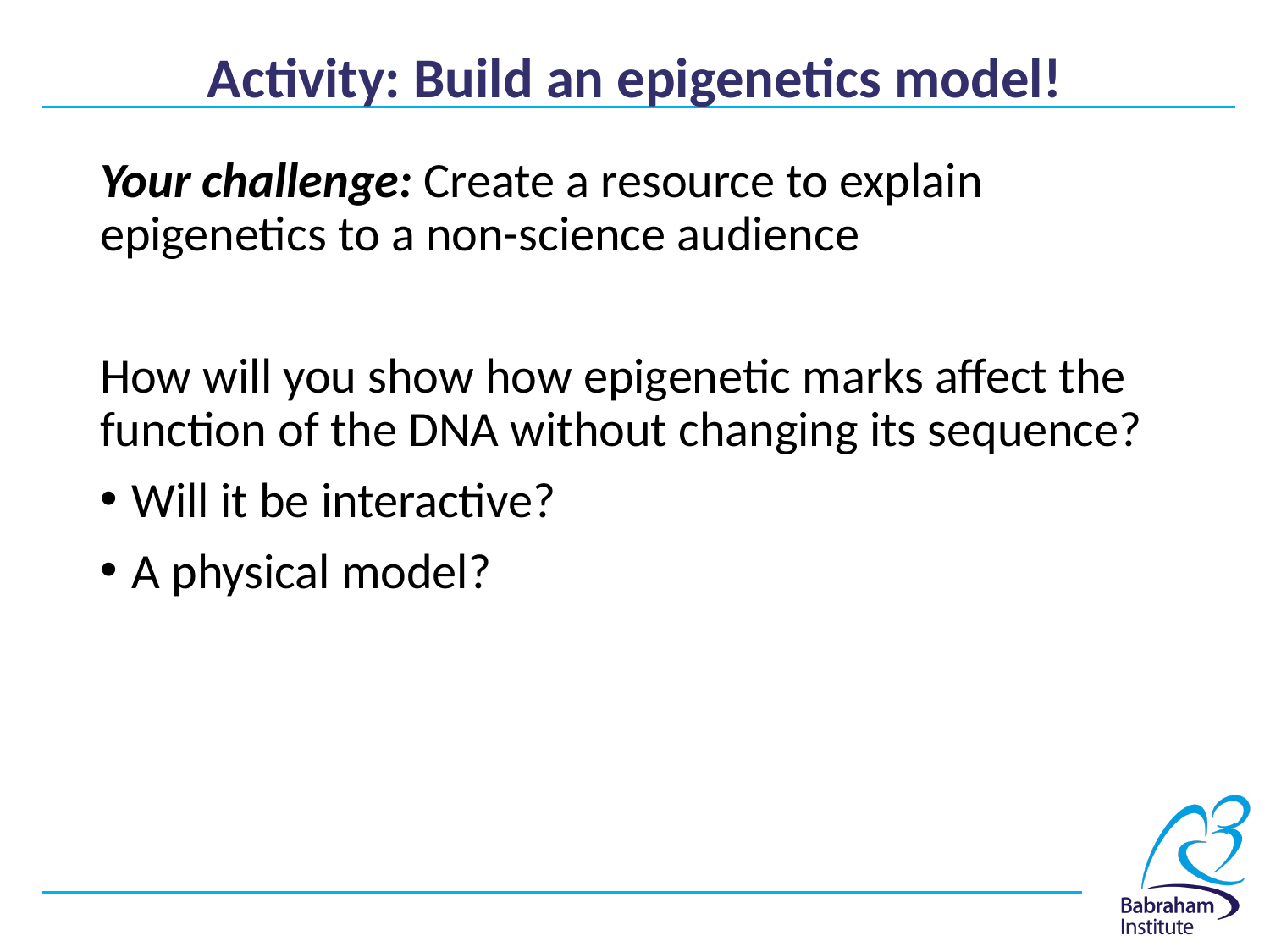

# Activity: Build an epigenetics model!
Your challenge: Create a resource to explain epigenetics to a non-science audience

How will you show how epigenetic marks affect the function of the DNA without changing its sequence?
Will it be interactive?
A physical model?